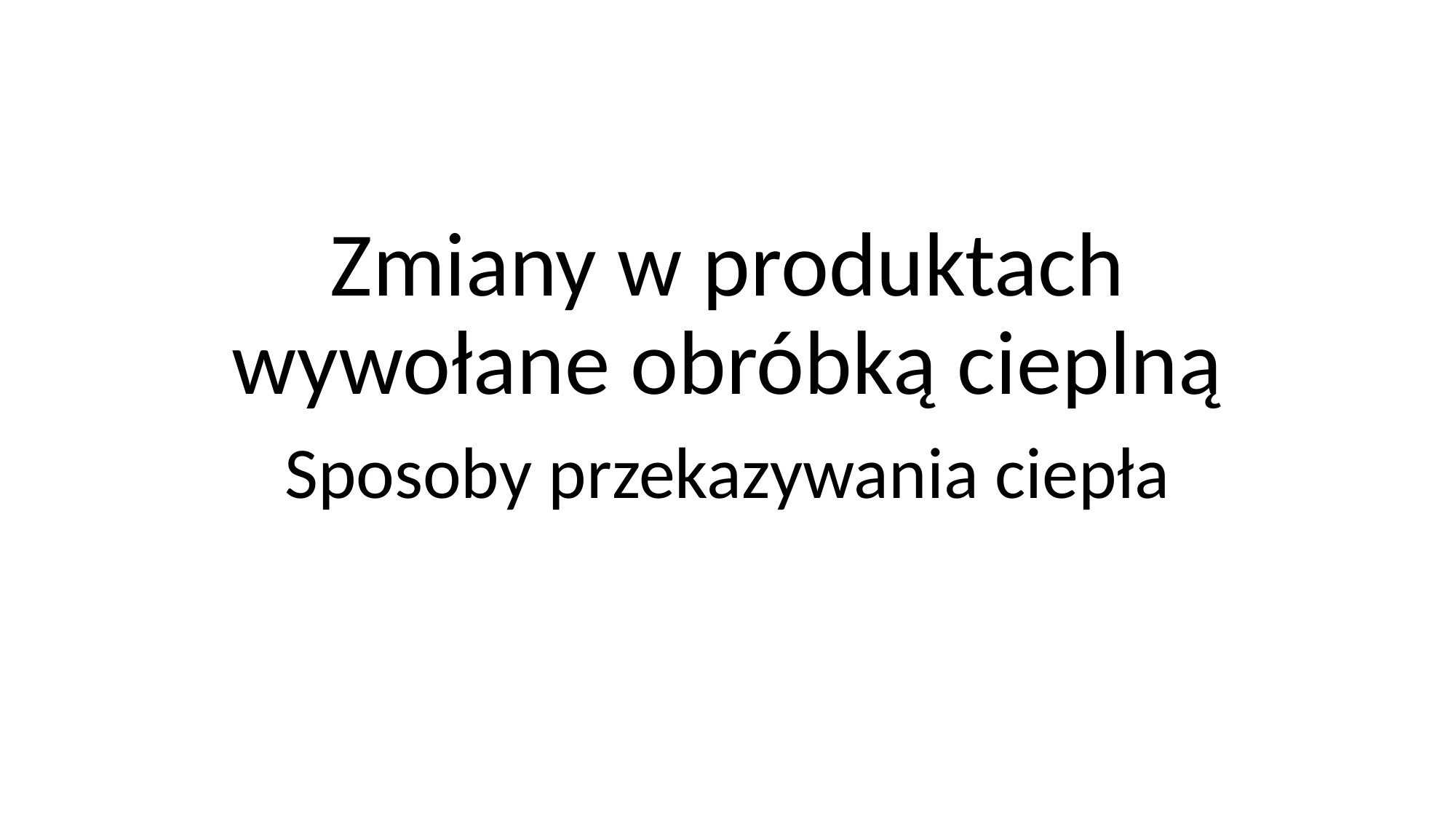

# Zmiany w produktach wywołane obróbką cieplną
Sposoby przekazywania ciepła